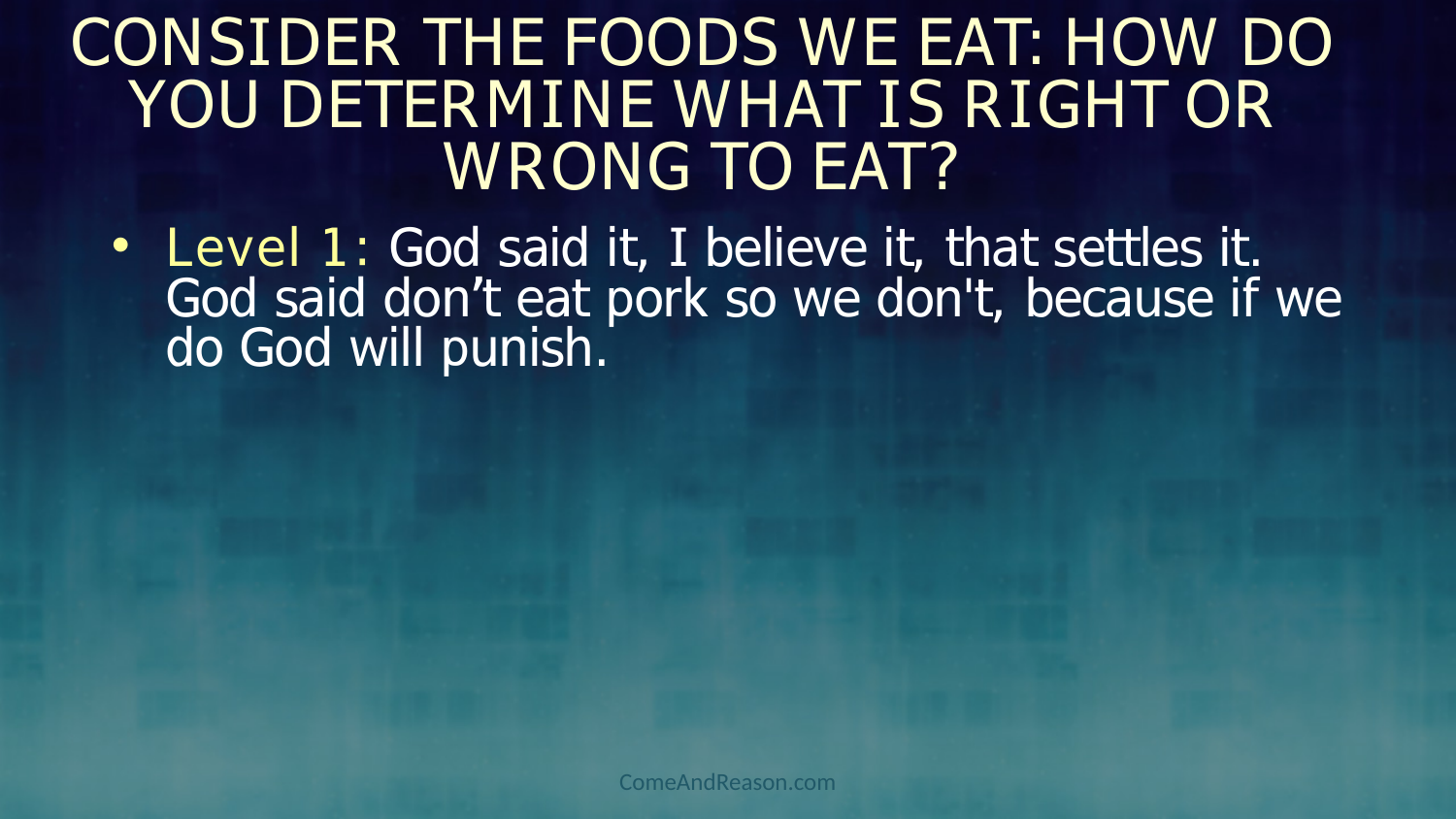

# Consider the Foods We Eat: How do you determine what is right or wrong to eat?
Level 1: God said it, I believe it, that settles it. God said don’t eat pork so we don't, because if we do God will punish.
ComeAndReason.com